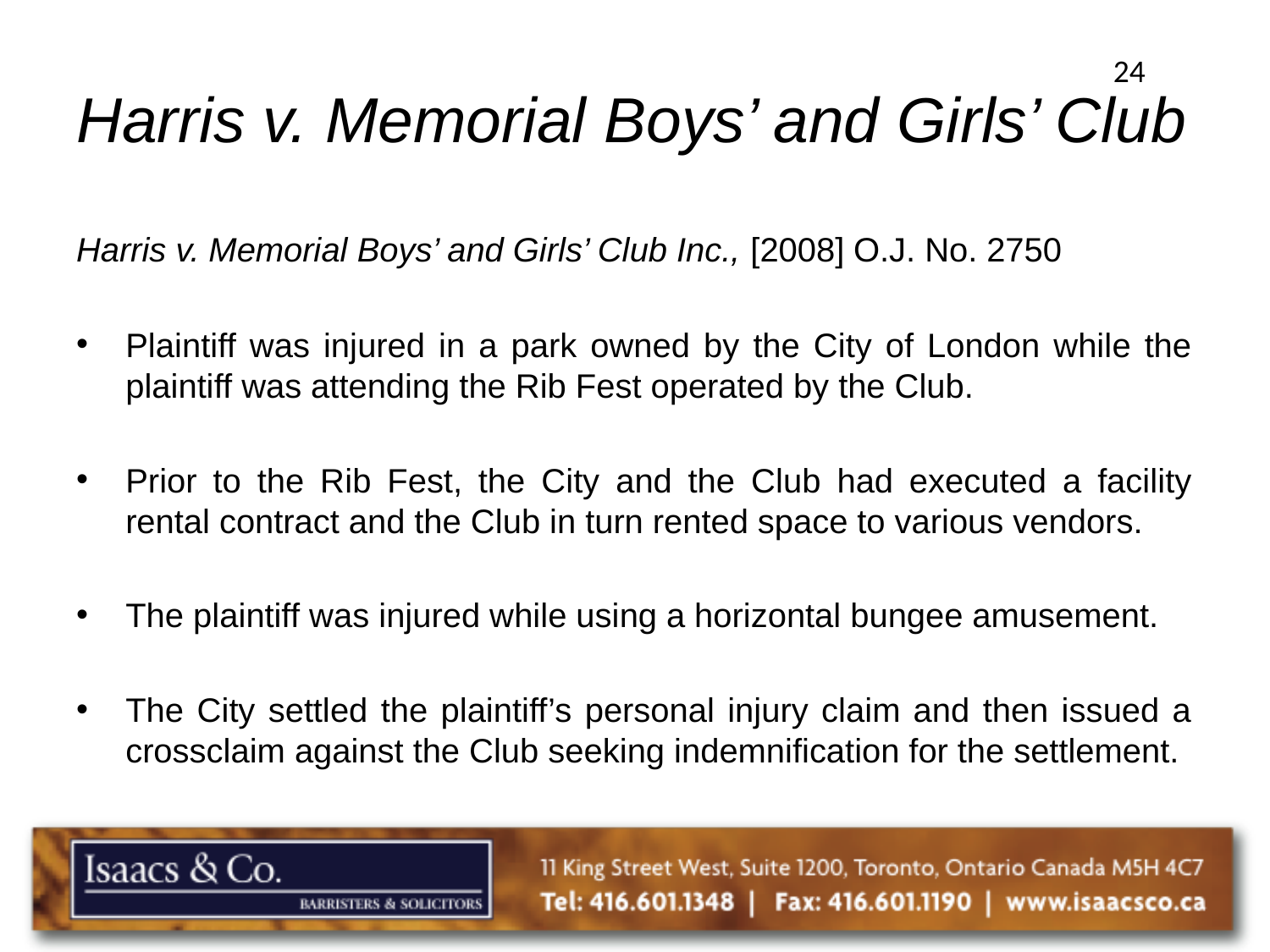

24
# Harris v. Memorial Boys’ and Girls’ Club
Harris v. Memorial Boys’ and Girls’ Club Inc., [2008] O.J. No. 2750

Plaintiff was injured in a park owned by the City of London while the plaintiff was attending the Rib Fest operated by the Club.

Prior to the Rib Fest, the City and the Club had executed a facility rental contract and the Club in turn rented space to various vendors.

The plaintiff was injured while using a horizontal bungee amusement.

The City settled the plaintiff’s personal injury claim and then issued a crossclaim against the Club seeking indemnification for the settlement.